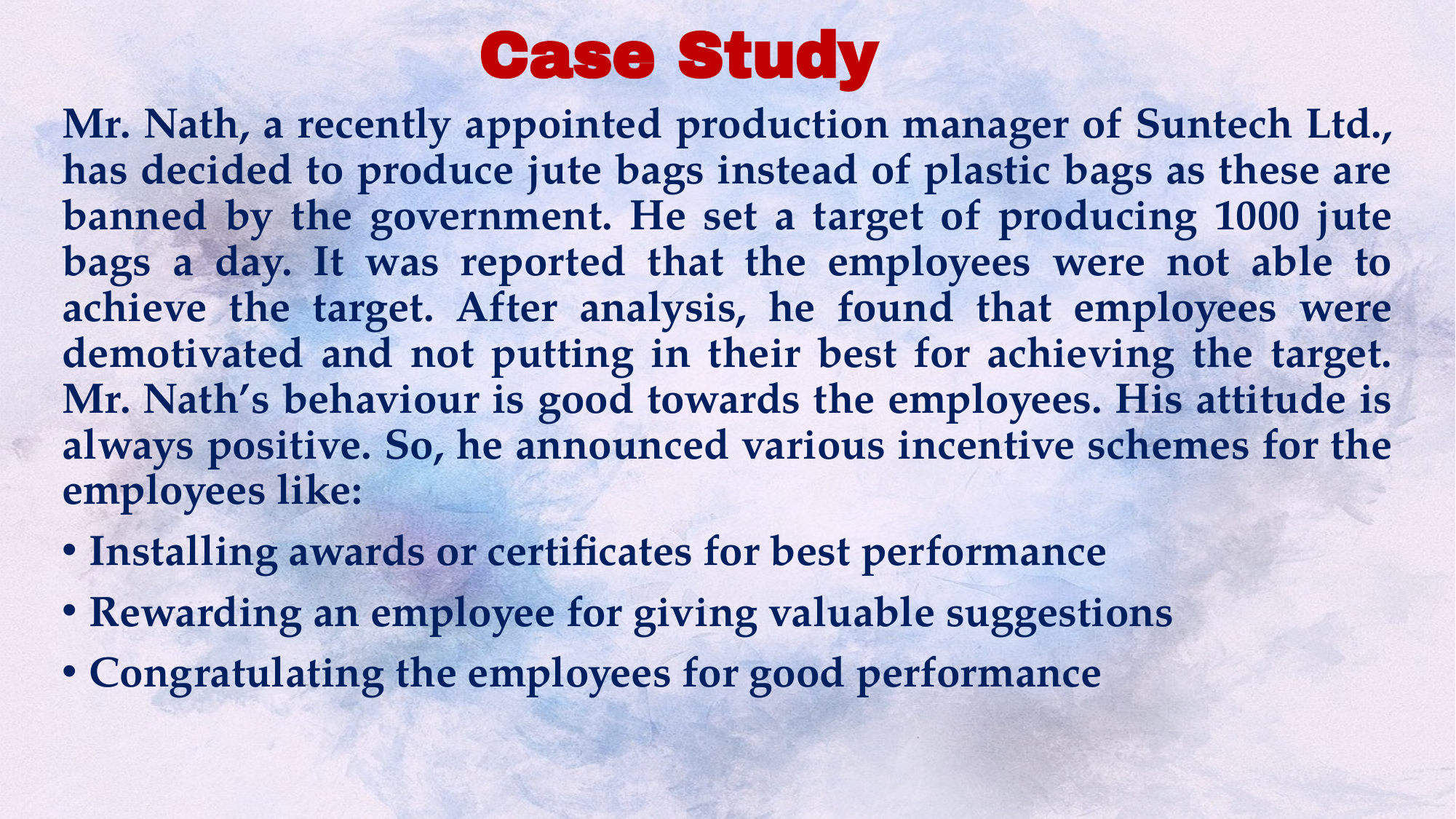

# Case Study
Mr. Nath, a recently appointed production manager of Suntech Ltd., has decided to produce jute bags instead of plastic bags as these are banned by the government. He set a target of producing 1000 jute bags a day. It was reported that the employees were not able to achieve the target. After analysis, he found that employees were demotivated and not putting in their best for achieving the target. Mr. Nath’s behaviour is good towards the employees. His attitude is always positive. So, he announced various incentive schemes for the employees like:
Installing awards or certificates for best performance
Rewarding an employee for giving valuable suggestions
Congratulating the employees for good performance